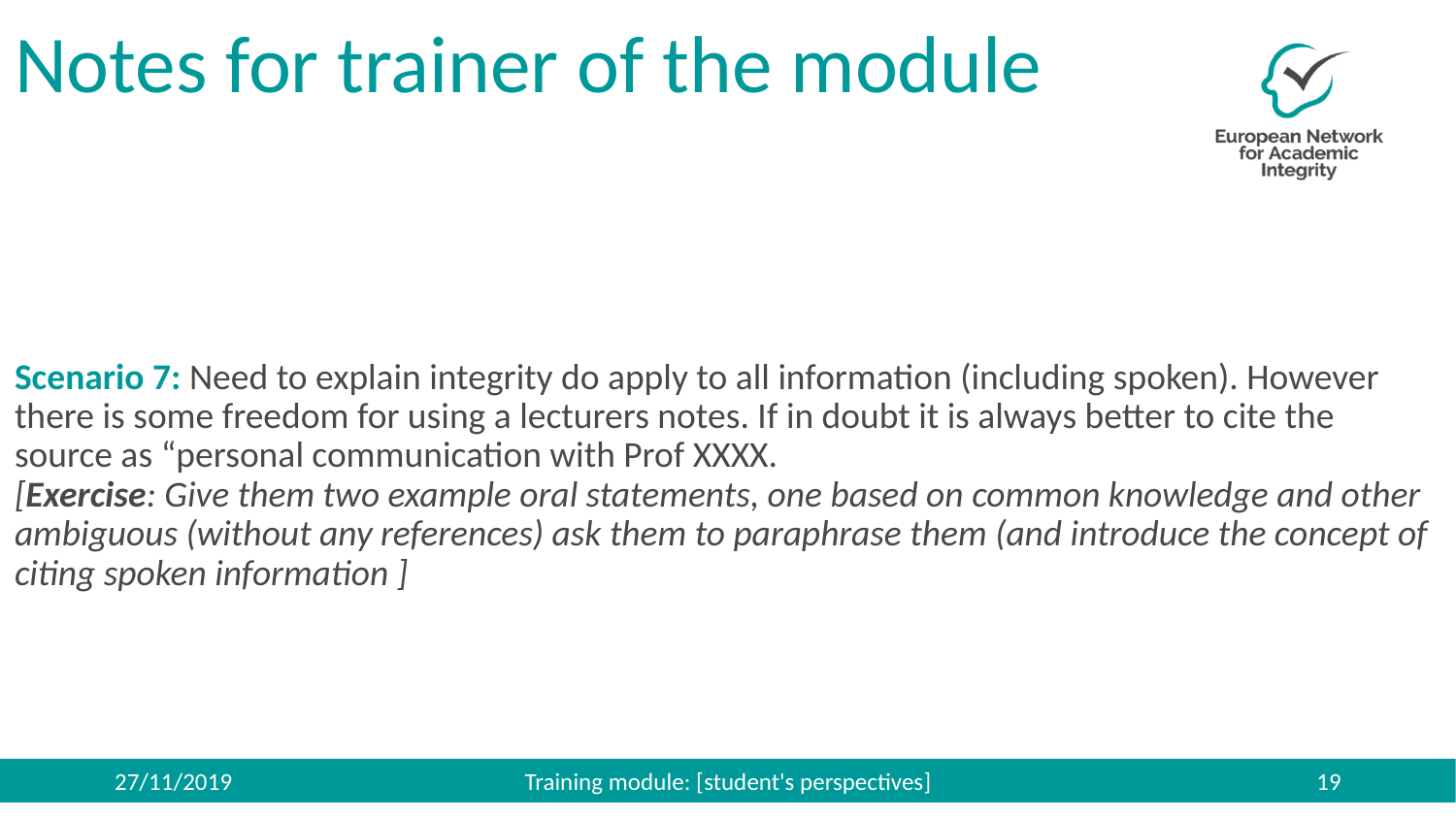

# Notes for trainer of the module

Scenario 7: Need to explain integrity do apply to all information (including spoken). However there is some freedom for using a lecturers notes. If in doubt it is always better to cite the source as “personal communication with Prof XXXX.
[Exercise: Give them two example oral statements, one based on common knowledge and other ambiguous (without any references) ask them to paraphrase them (and introduce the concept of citing spoken information ]

27/11/2019
Training module: [student's perspectives]
19